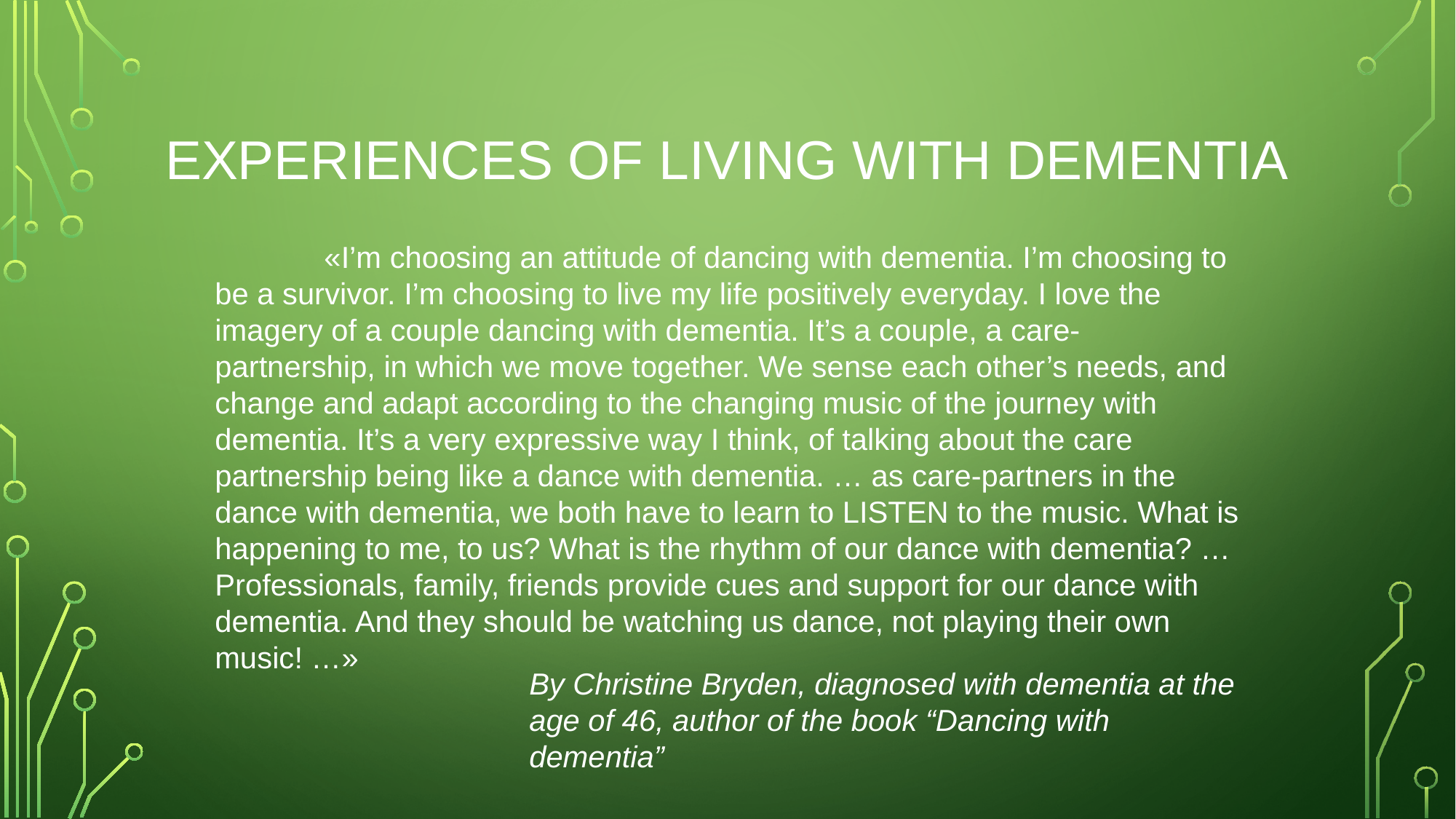

# Experiences of living with dementia
	«I’m choosing an attitude of dancing with dementia. I’m choosing to be a survivor. I’m choosing to live my life positively everyday. I love the imagery of a couple dancing with dementia. It’s a couple, a care-partnership, in which we move together. We sense each other’s needs, and change and adapt according to the changing music of the journey with dementia. It’s a very expressive way I think, of talking about the care partnership being like a dance with dementia. … as care-partners in the dance with dementia, we both have to learn to LISTEN to the music. What is happening to me, to us? What is the rhythm of our dance with dementia? … Professionals, family, friends provide cues and support for our dance with dementia. And they should be watching us dance, not playing their own music! …»

By Christine Bryden, diagnosed with dementia at the age of 46, author of the book “Dancing with dementia”